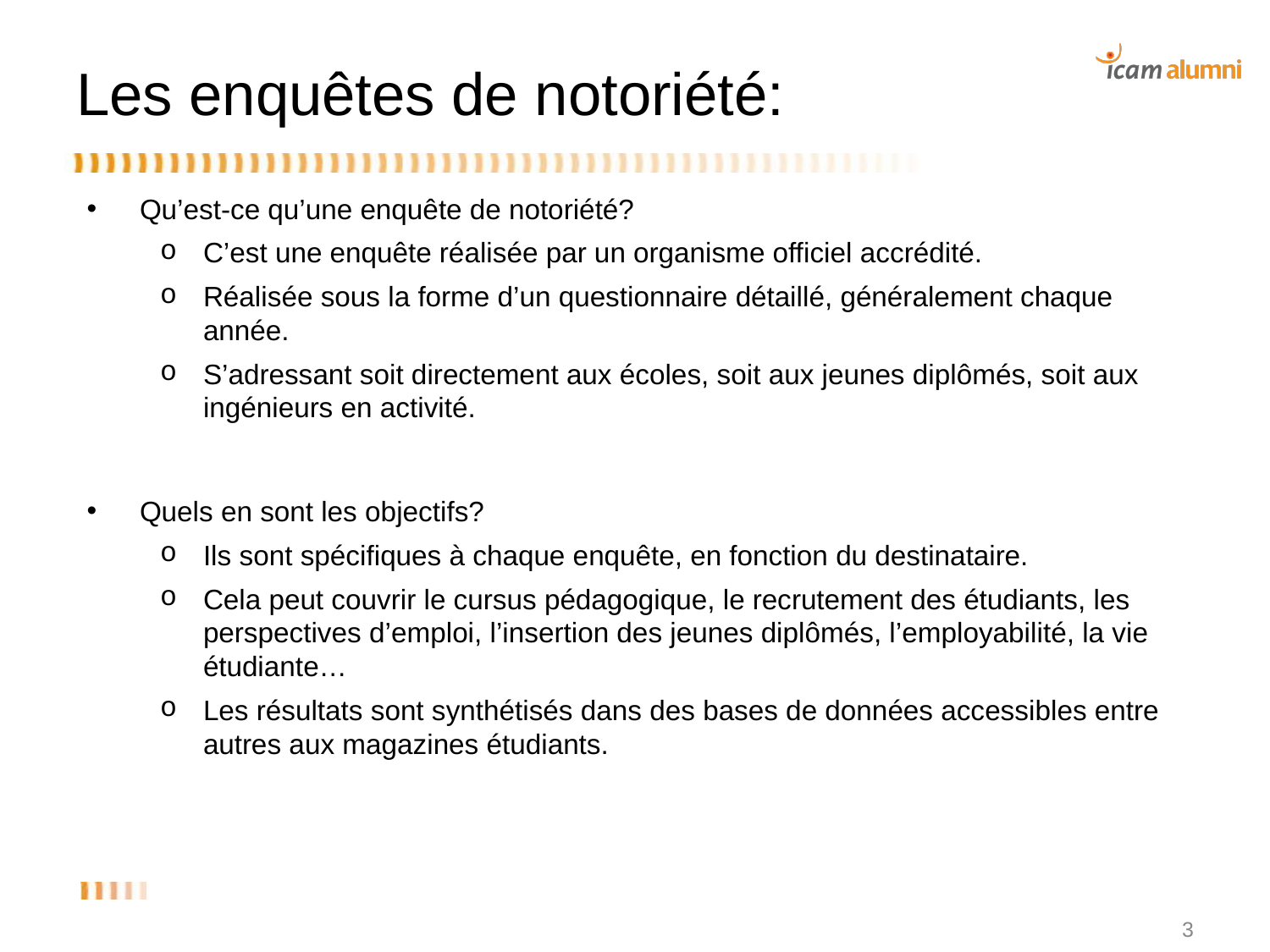

# Les enquêtes de notoriété:
Qu’est-ce qu’une enquête de notoriété?
C’est une enquête réalisée par un organisme officiel accrédité.
Réalisée sous la forme d’un questionnaire détaillé, généralement chaque année.
S’adressant soit directement aux écoles, soit aux jeunes diplômés, soit aux ingénieurs en activité.

Quels en sont les objectifs?
Ils sont spécifiques à chaque enquête, en fonction du destinataire.
Cela peut couvrir le cursus pédagogique, le recrutement des étudiants, les perspectives d’emploi, l’insertion des jeunes diplômés, l’employabilité, la vie étudiante…
Les résultats sont synthétisés dans des bases de données accessibles entre autres aux magazines étudiants.

3